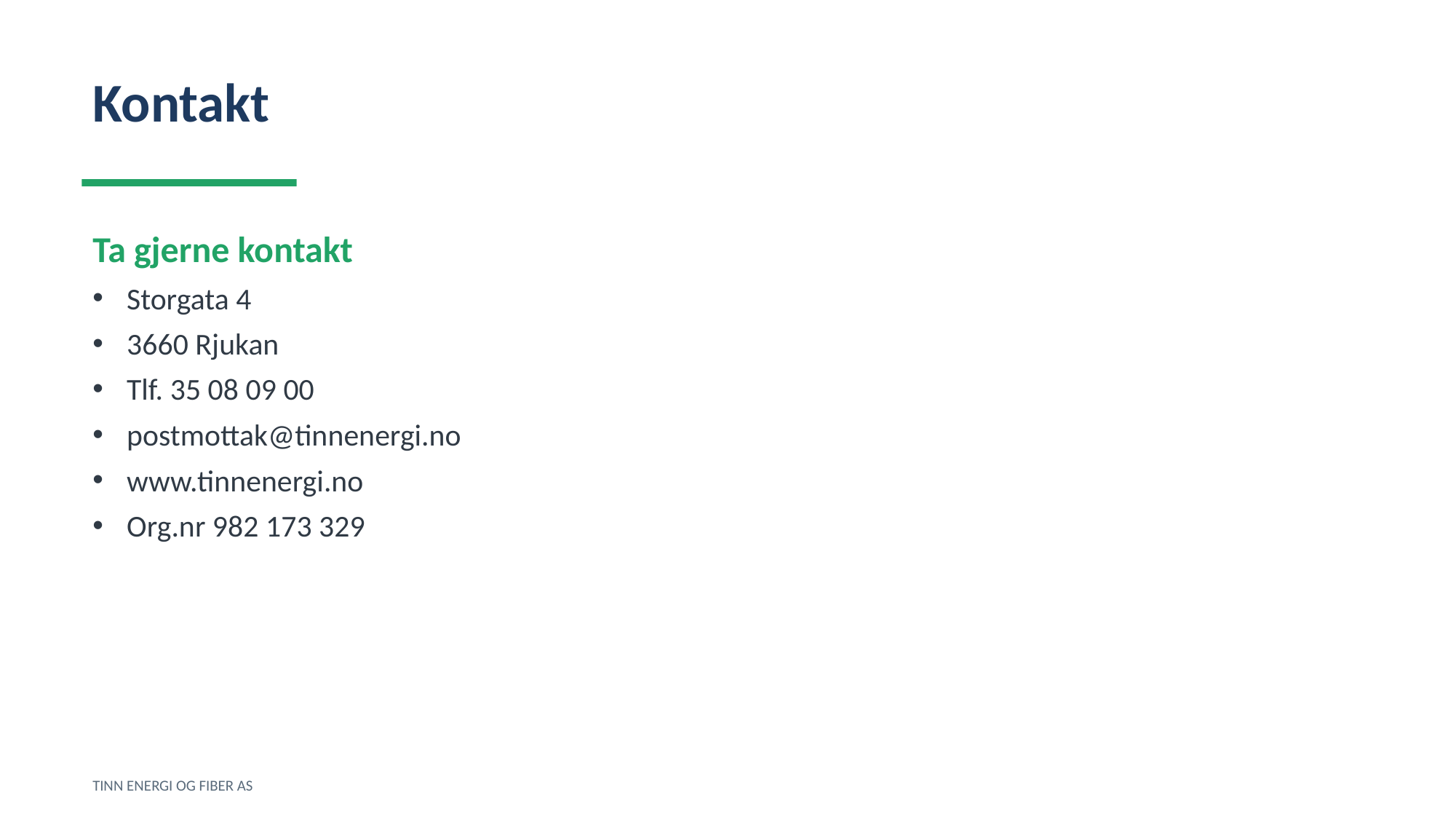

Kontakt

Ta gjerne kontakt
Storgata 4
3660 Rjukan
Tlf. 35 08 09 00
postmottak@tinnenergi.no
www.tinnenergi.no
Org.nr 982 173 329
TINN ENERGI OG FIBER AS